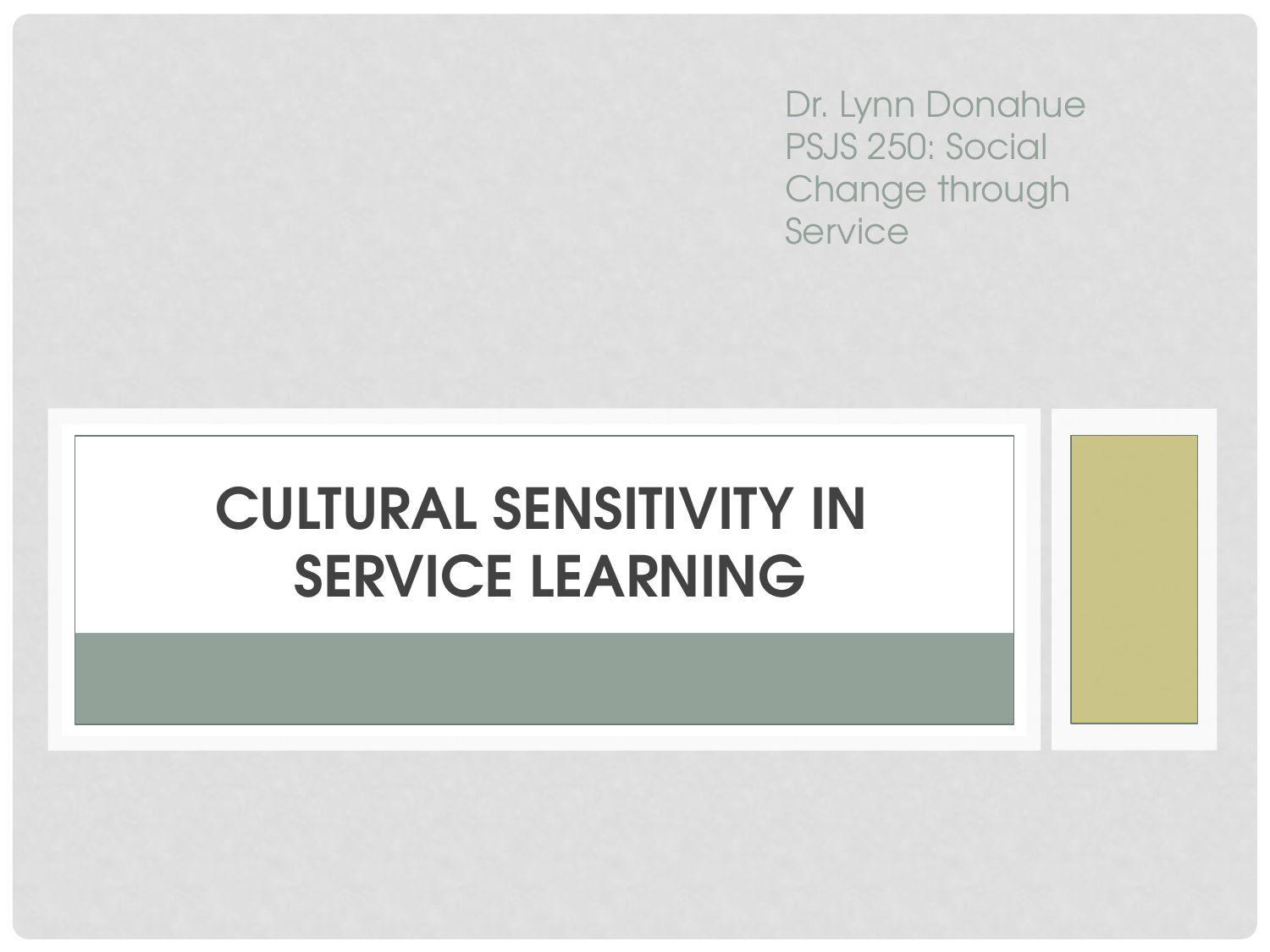

# Dr. Lynn Donahue PSJS 250: Social Change through Service
CULTURAL SENSITIVITY IN
SERVICE LEARNING